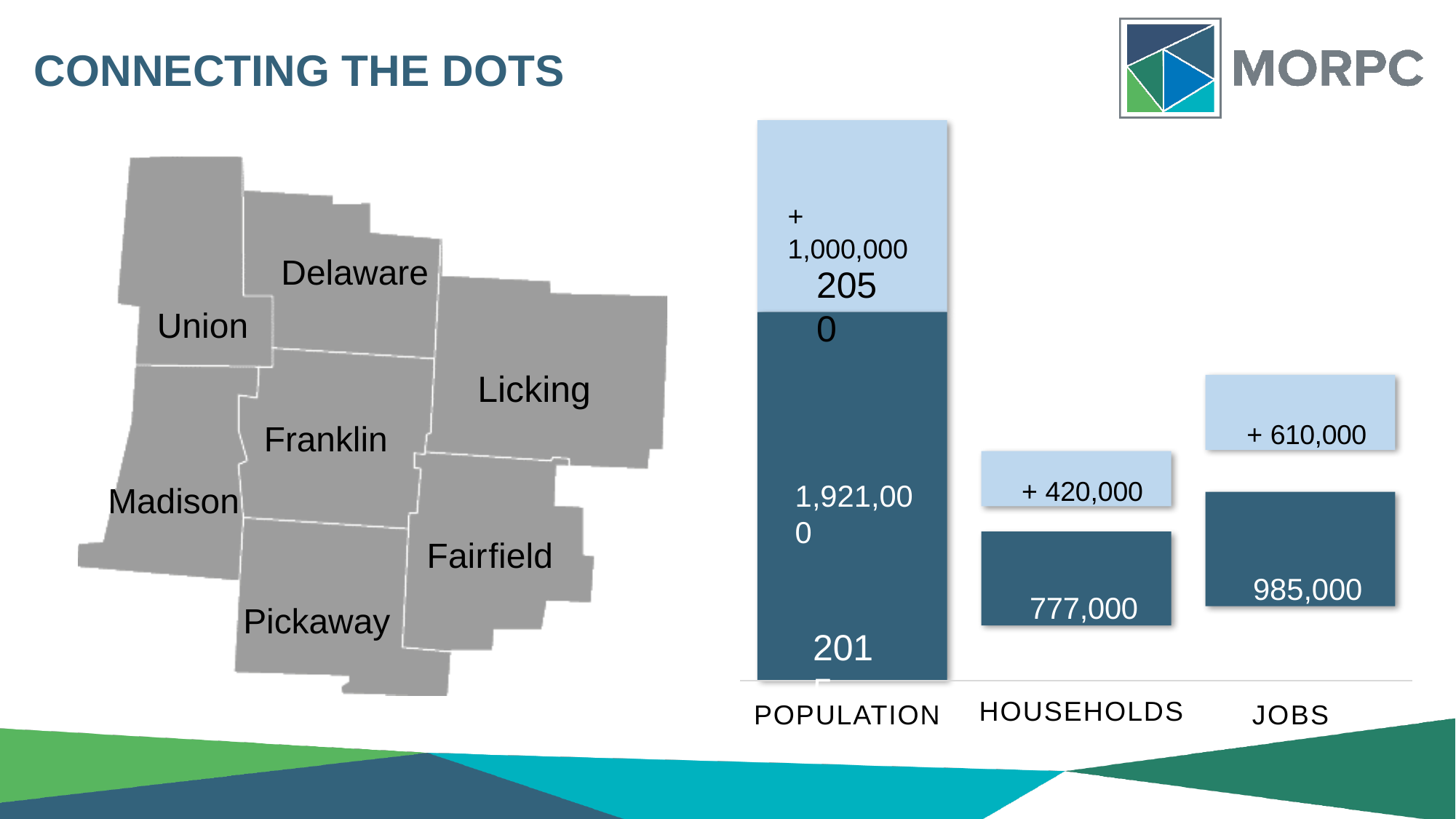

# CONNECTING THE DOTS

+ 1,000,000
Delaware
2050
Union

Licking

+ 610,000
Franklin
+ 420,000
1,921,000
Madison

985,000
Fairfield

777,000
Pickaway
2015

HOUSEHOLDS
POPULATION
JOBS